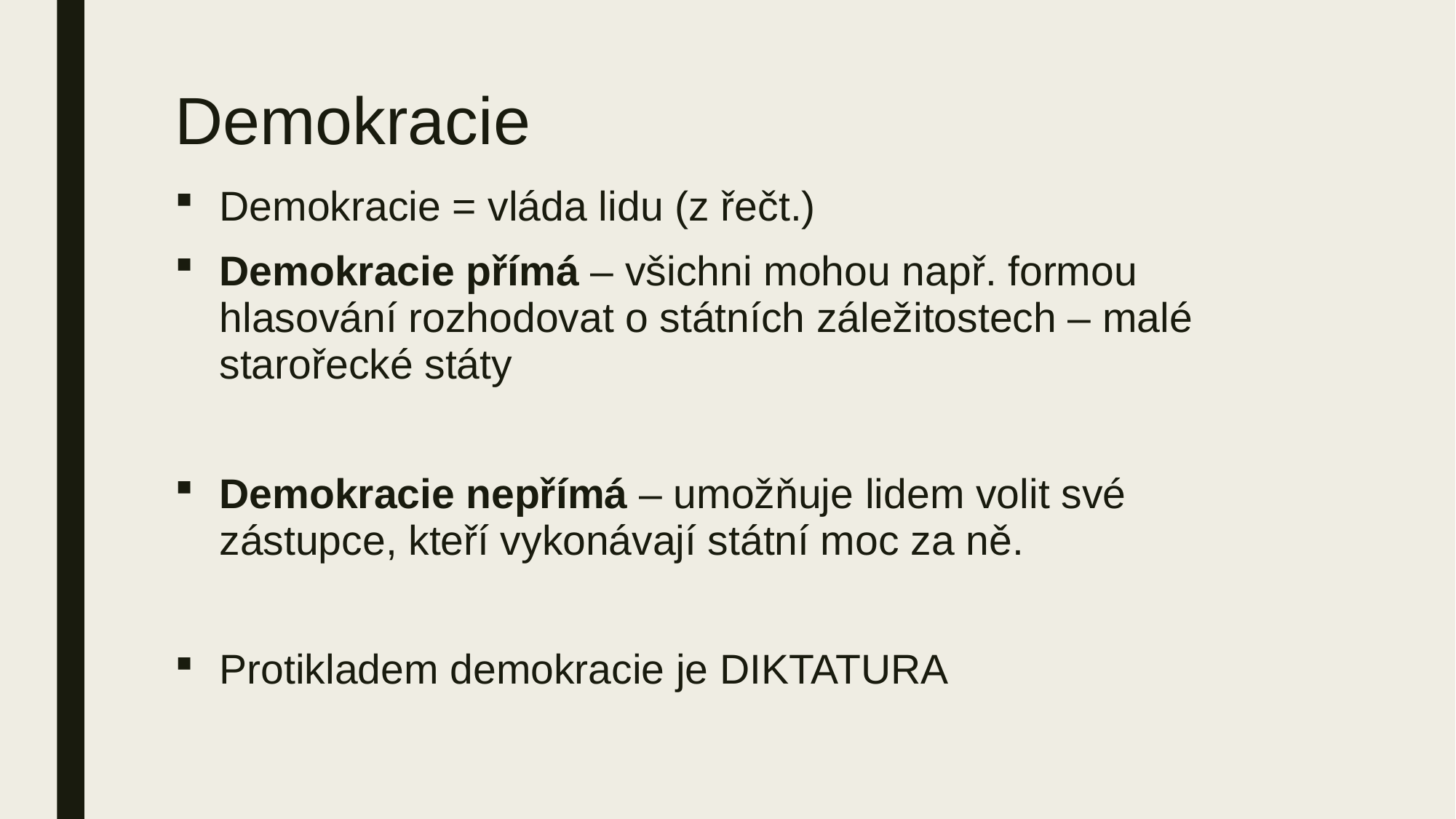

# Demokracie
Demokracie = vláda lidu (z řečt.)
Demokracie přímá – všichni mohou např. formou hlasování rozhodovat o státních záležitostech – malé starořecké státy

Demokracie nepřímá – umožňuje lidem volit své zástupce, kteří vykonávají státní moc za ně.

Protikladem demokracie je DIKTATURA